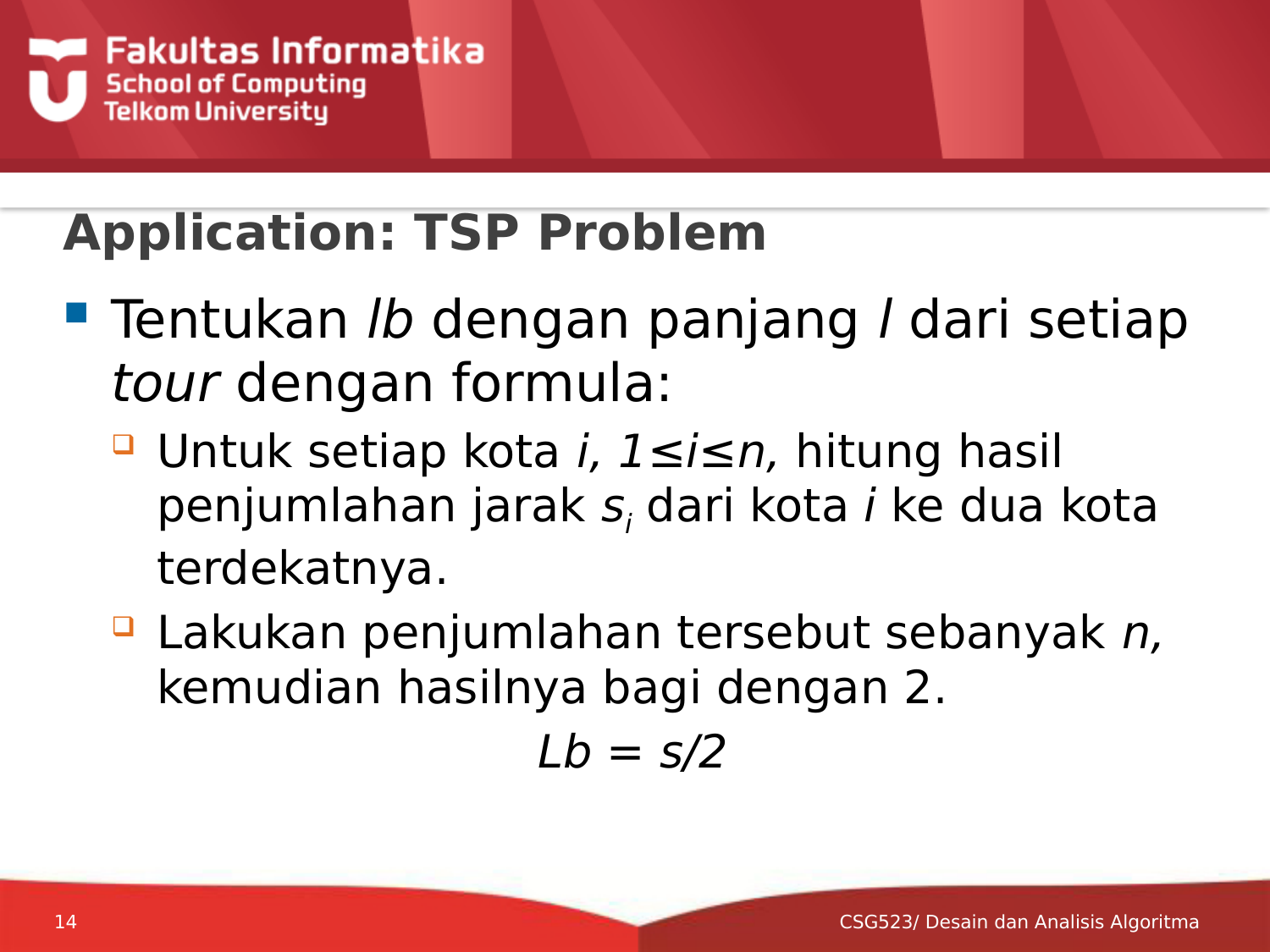

# Application: TSP Problem

Tentukan lb dengan panjang l dari setiap tour dengan formula:
Untuk setiap kota i, 1≤i≤n, hitung hasil penjumlahan jarak si dari kota i ke dua kota terdekatnya.
Lakukan penjumlahan tersebut sebanyak n, kemudian hasilnya bagi dengan 2.
				Lb = s/2
CSG523/ Desain dan Analisis Algoritma
14